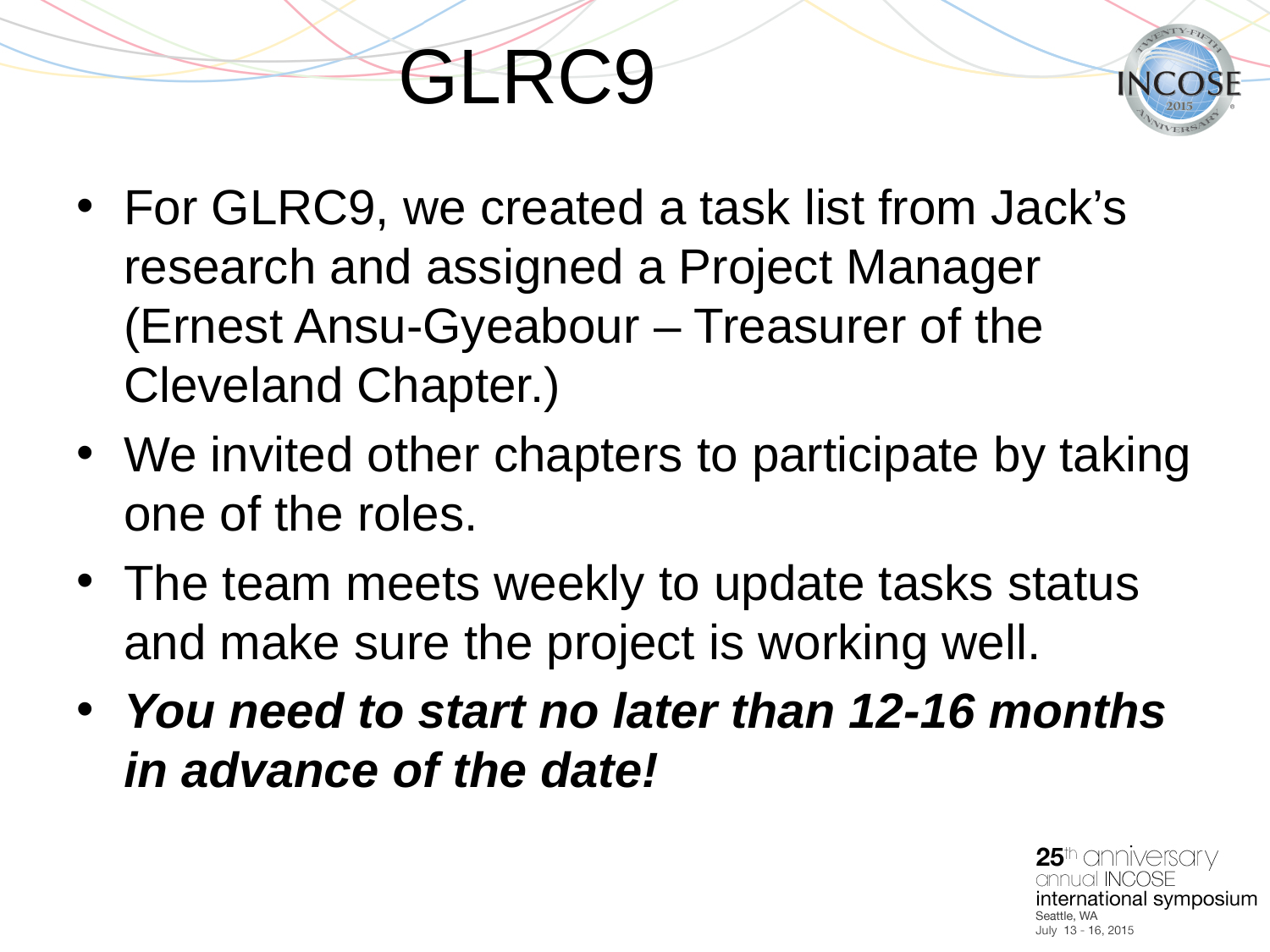

# GLRC9
For GLRC9, we created a task list from Jack’s research and assigned a Project Manager (Ernest Ansu-Gyeabour – Treasurer of the Cleveland Chapter.)
We invited other chapters to participate by taking one of the roles.
The team meets weekly to update tasks status and make sure the project is working well.
You need to start no later than 12-16 months in advance of the date!